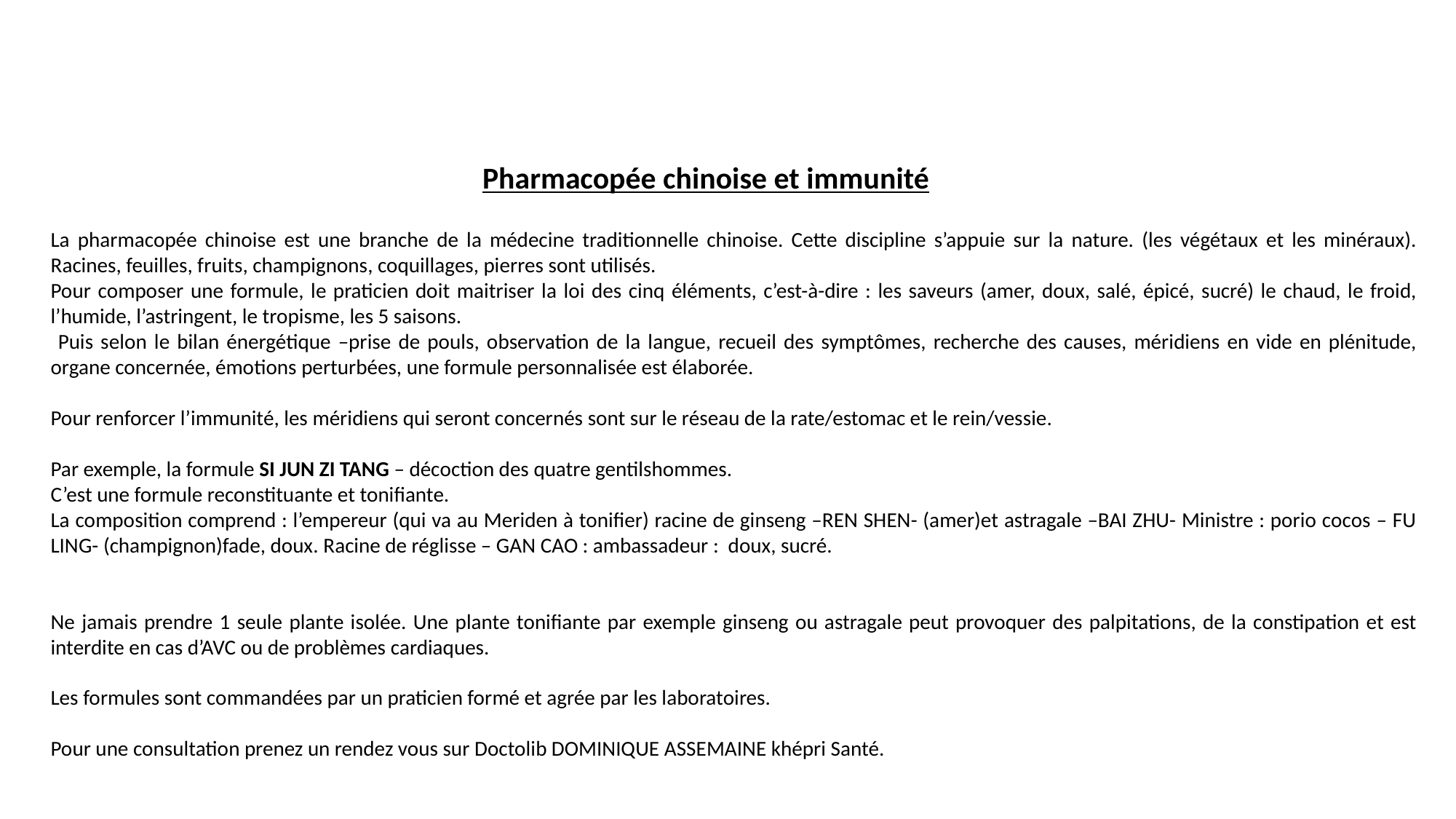

Pharmacopée chinoise et immunité
La pharmacopée chinoise est une branche de la médecine traditionnelle chinoise. Cette discipline s’appuie sur la nature. (les végétaux et les minéraux). Racines, feuilles, fruits, champignons, coquillages, pierres sont utilisés.
Pour composer une formule, le praticien doit maitriser la loi des cinq éléments, c’est-à-dire : les saveurs (amer, doux, salé, épicé, sucré) le chaud, le froid, l’humide, l’astringent, le tropisme, les 5 saisons.
 Puis selon le bilan énergétique –prise de pouls, observation de la langue, recueil des symptômes, recherche des causes, méridiens en vide en plénitude, organe concernée, émotions perturbées, une formule personnalisée est élaborée.

Pour renforcer l’immunité, les méridiens qui seront concernés sont sur le réseau de la rate/estomac et le rein/vessie.

Par exemple, la formule SI JUN ZI TANG – décoction des quatre gentilshommes.
C’est une formule reconstituante et tonifiante.
La composition comprend : l’empereur (qui va au Meriden à tonifier) racine de ginseng –REN SHEN- (amer)et astragale –BAI ZHU- Ministre : porio cocos – FU LING- (champignon)fade, doux. Racine de réglisse – GAN CAO : ambassadeur :  doux, sucré.

Ne jamais prendre 1 seule plante isolée. Une plante tonifiante par exemple ginseng ou astragale peut provoquer des palpitations, de la constipation et est interdite en cas d’AVC ou de problèmes cardiaques.

Les formules sont commandées par un praticien formé et agrée par les laboratoires.

Pour une consultation prenez un rendez vous sur Doctolib DOMINIQUE ASSEMAINE khépri Santé.